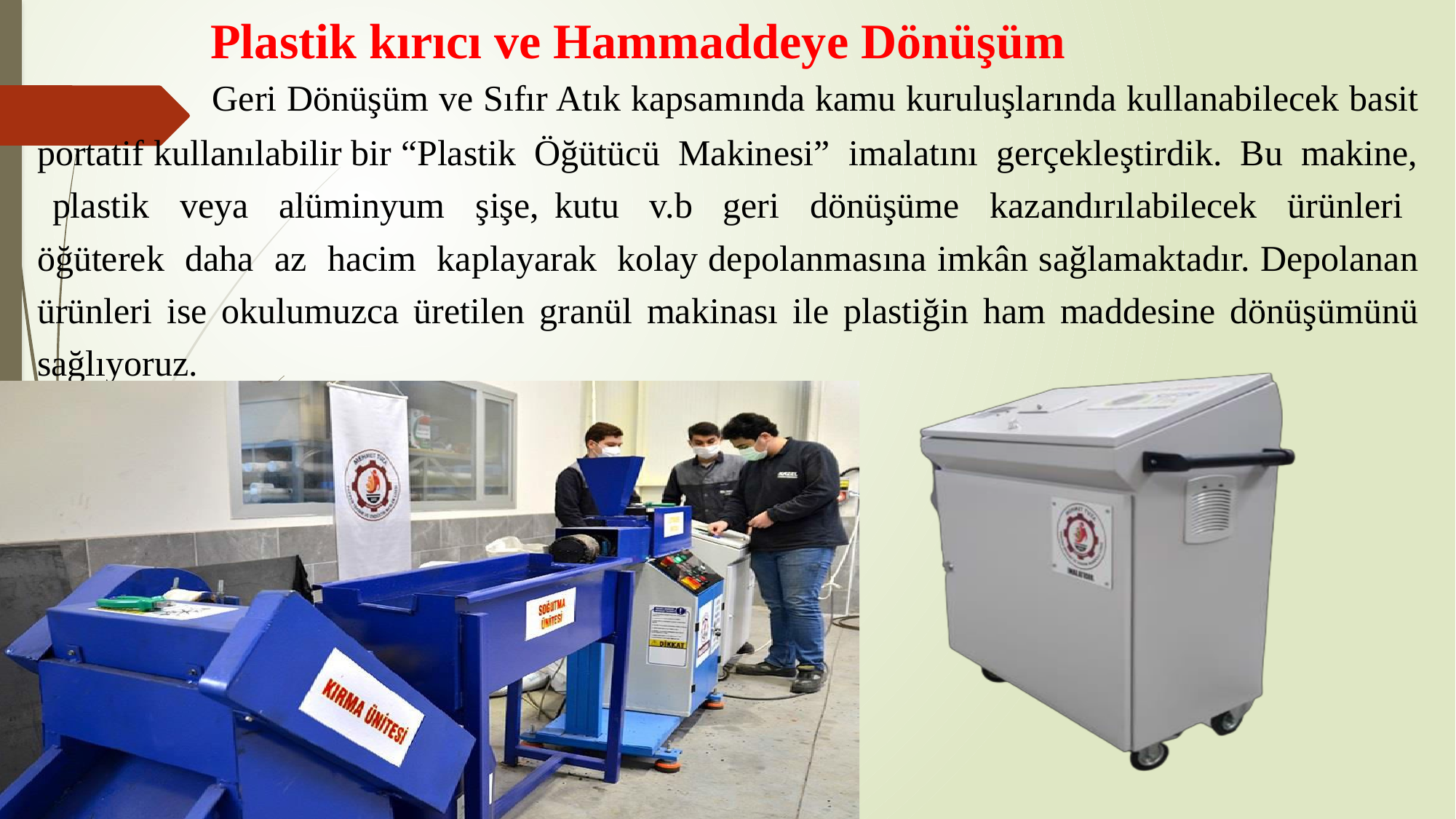

Plastik kırıcı ve Hammaddeye Dönüşüm
             Geri Dönüşüm ve Sıfır Atık kapsamında kamu kuruluşlarında kullanabilecek basit portatif kullanılabilir bir “Plastik  Öğütücü  Makinesi”  imalatını  gerçekleştirdik.  Bu  makine,  plastik  veya  alüminyum  şişe, kutu  v.b  geri  dönüşüme  kazandırılabilecek  ürünleri  öğüterek  daha  az  hacim  kaplayarak  kolay depolanmasına imkân sağlamaktadır. Depolanan ürünleri ise okulumuzca üretilen granül makinası ile plastiğin ham maddesine dönüşümünü sağlıyoruz.